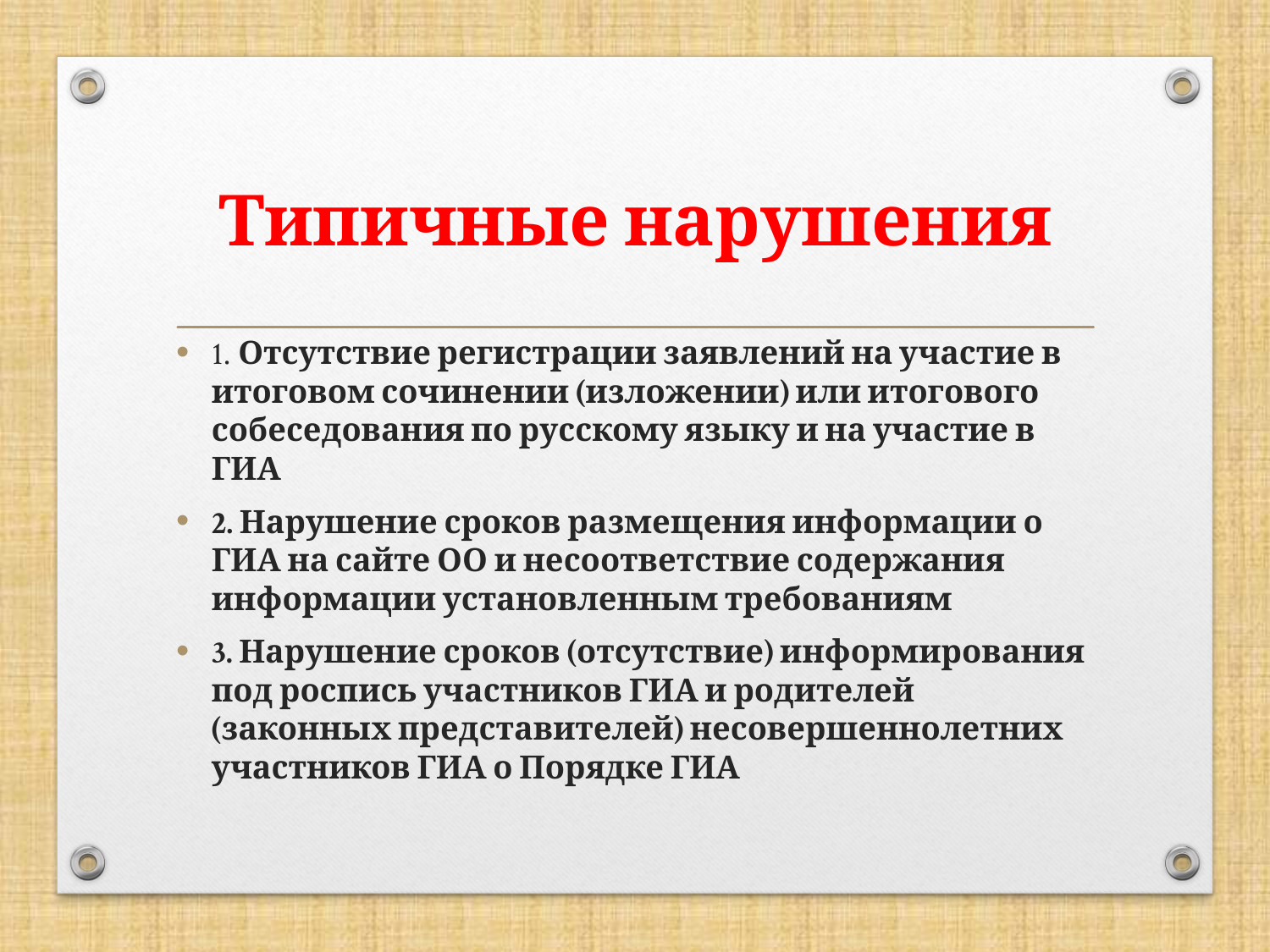

# Типичные нарушения
1. Отсутствие регистрации заявлений на участие в итоговом сочинении (изложении) или итогового собеседования по русскому языку и на участие в ГИА
2. Нарушение сроков размещения информации о ГИА на сайте ОО и несоответствие содержания информации установленным требованиям
3. Нарушение сроков (отсутствие) информирования под роспись участников ГИА и родителей (законных представителей) несовершеннолетних участников ГИА о Порядке ГИА